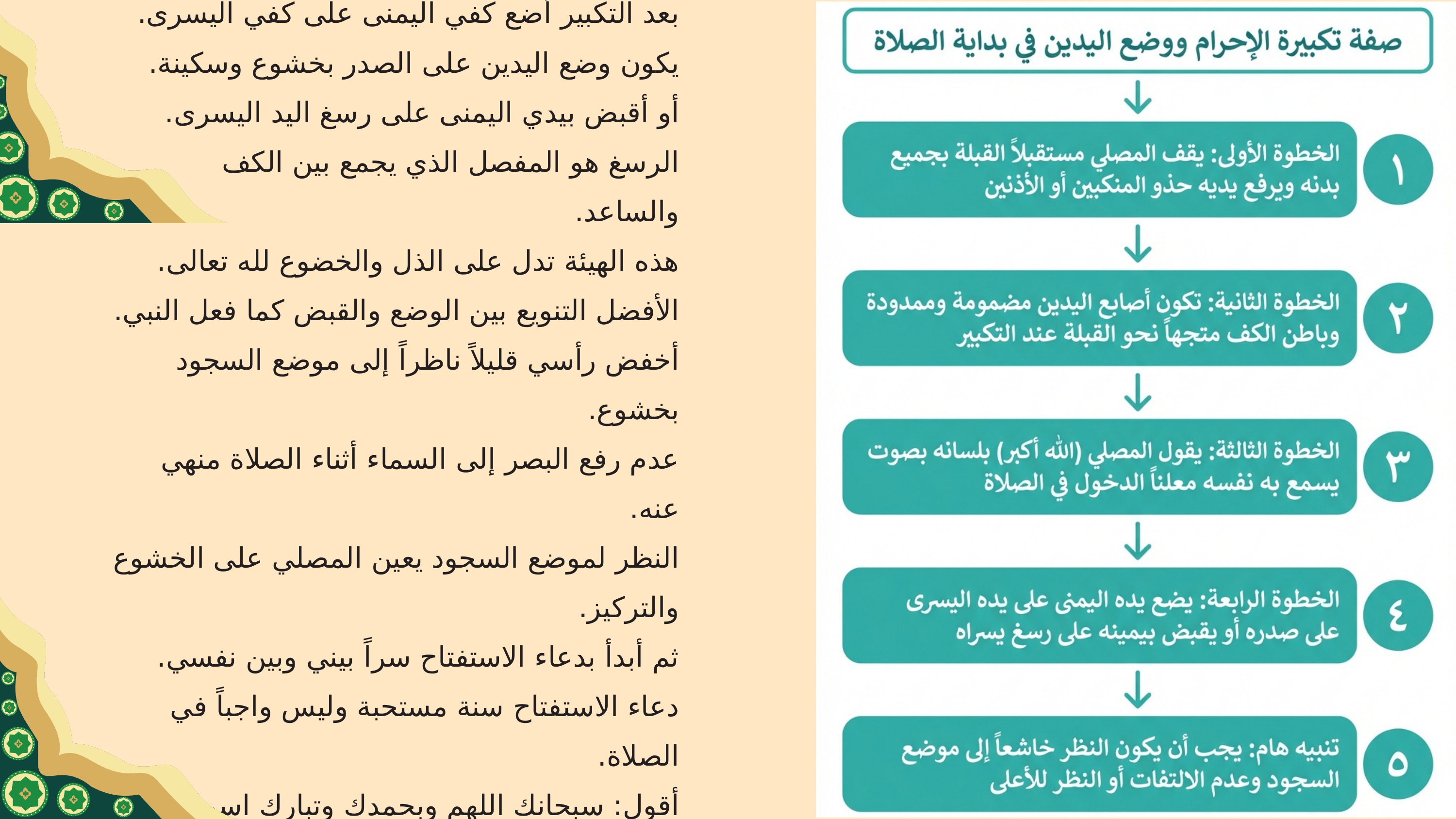

بعد التكبير أضع كفي اليمنى على كفي اليسرى.
يكون وضع اليدين على الصدر بخشوع وسكينة.
أو أقبض بيدي اليمنى على رسغ اليد اليسرى.
الرسغ هو المفصل الذي يجمع بين الكف والساعد.
هذه الهيئة تدل على الذل والخضوع لله تعالى.
الأفضل التنويع بين الوضع والقبض كما فعل النبي.
أخفض رأسي قليلاً ناظراً إلى موضع السجود بخشوع.
عدم رفع البصر إلى السماء أثناء الصلاة منهي عنه.
النظر لموضع السجود يعين المصلي على الخشوع والتركيز.
ثم أبدأ بدعاء الاستفتاح سراً بيني وبين نفسي.
دعاء الاستفتاح سنة مستحبة وليس واجباً في الصلاة.
أقول: سبحانك اللهم وبحمدك وتبارك اسمك وتعالى جدك.